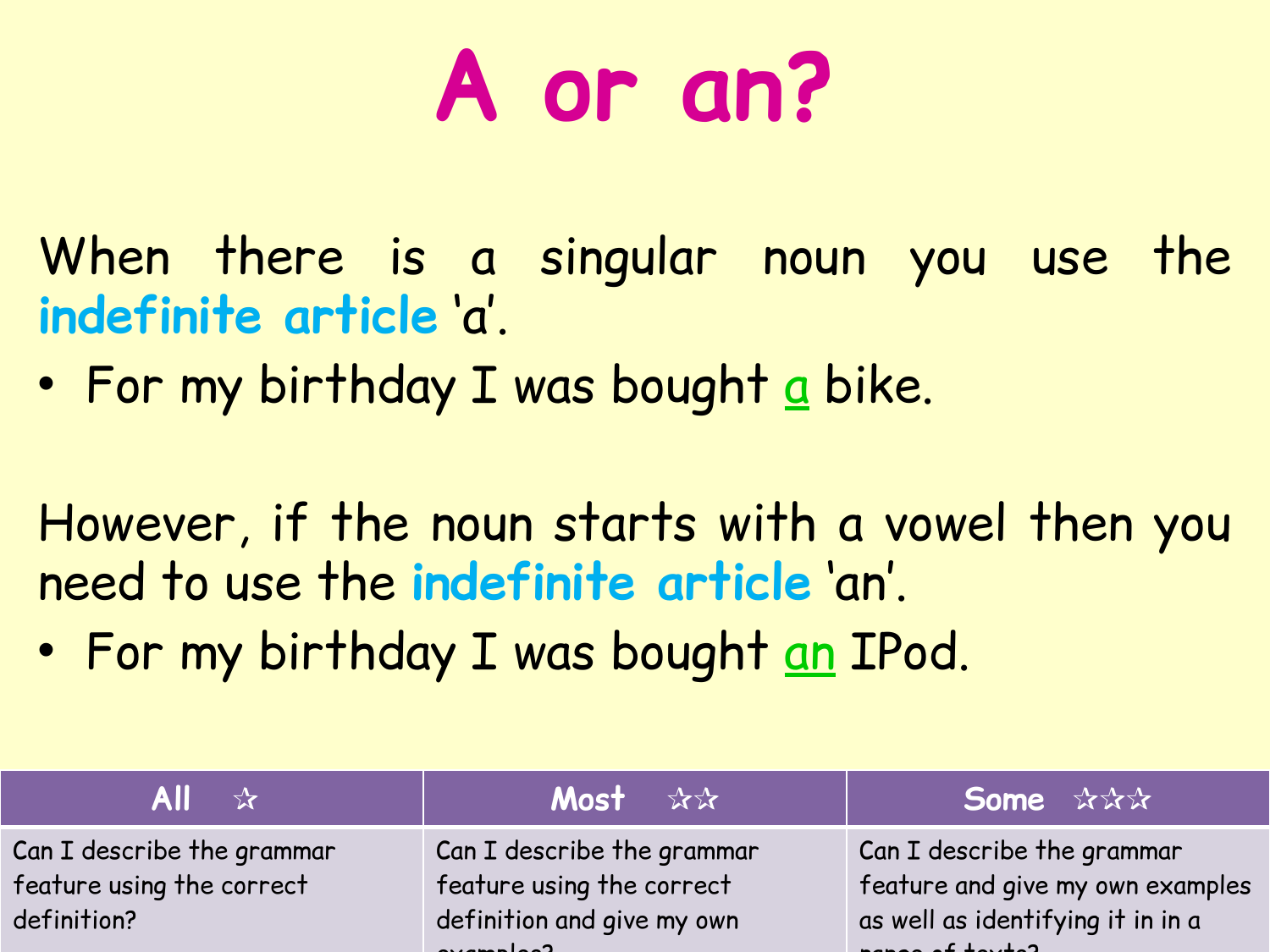

# A or an?
When there is a singular noun you use the indefinite article ‘a’.
For my birthday I was bought a bike.

However, if the noun starts with a vowel then you need to use the indefinite article ‘an’.
For my birthday I was bought an IPod.

| All ✰ | Most ✰✰ | Some ✰✰✰ |
| --- | --- | --- |
| Can I describe the grammar feature using the correct definition? | Can I describe the grammar feature using the correct definition and give my own examples? | Can I describe the grammar feature and give my own examples as well as identifying it in in a range of texts? |